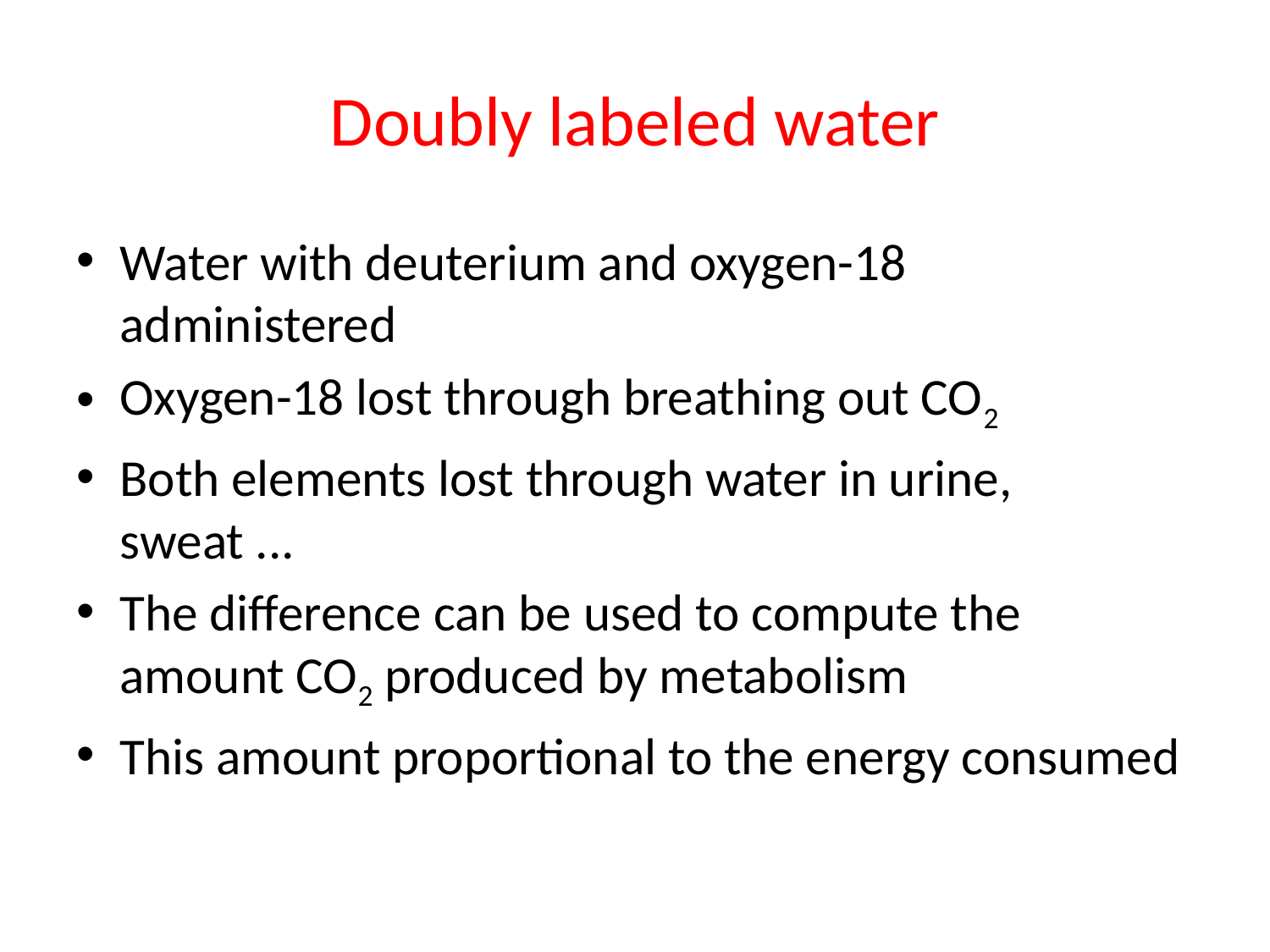

# Doubly labeled water
Water with deuterium and oxygen-18 administered
Oxygen-18 lost through breathing out CO2
Both elements lost through water in urine, sweat ...
The difference can be used to compute the amount CO2 produced by metabolism
This amount proportional to the energy consumed